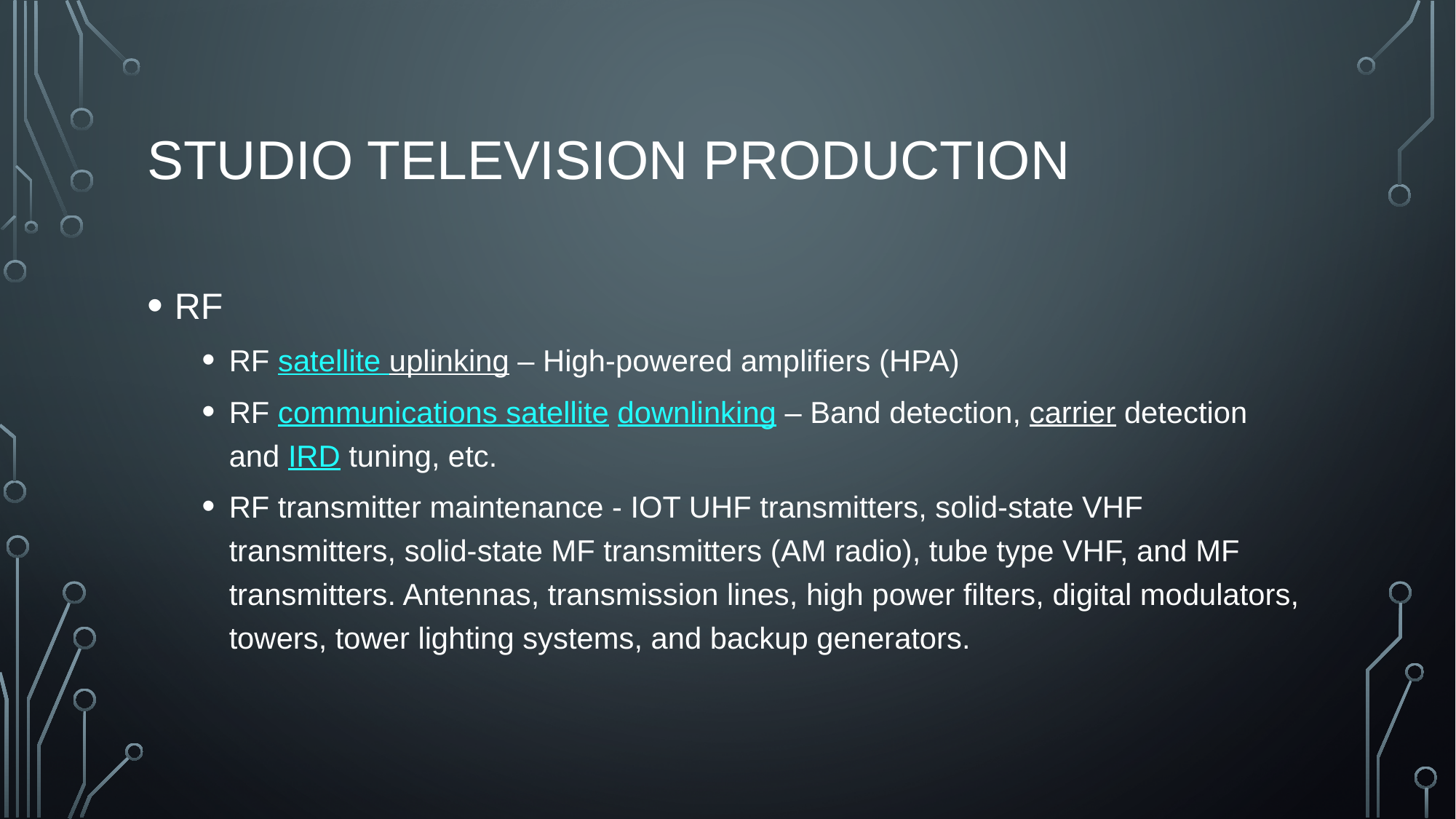

# Studio television production
RF
RF satellite uplinking – High-powered amplifiers (HPA)
RF communications satellite downlinking – Band detection, carrier detection and IRD tuning, etc.
RF transmitter maintenance - IOT UHF transmitters, solid-state VHF transmitters, solid-state MF transmitters (AM radio), tube type VHF, and MF transmitters. Antennas, transmission lines, high power filters, digital modulators, towers, tower lighting systems, and backup generators.